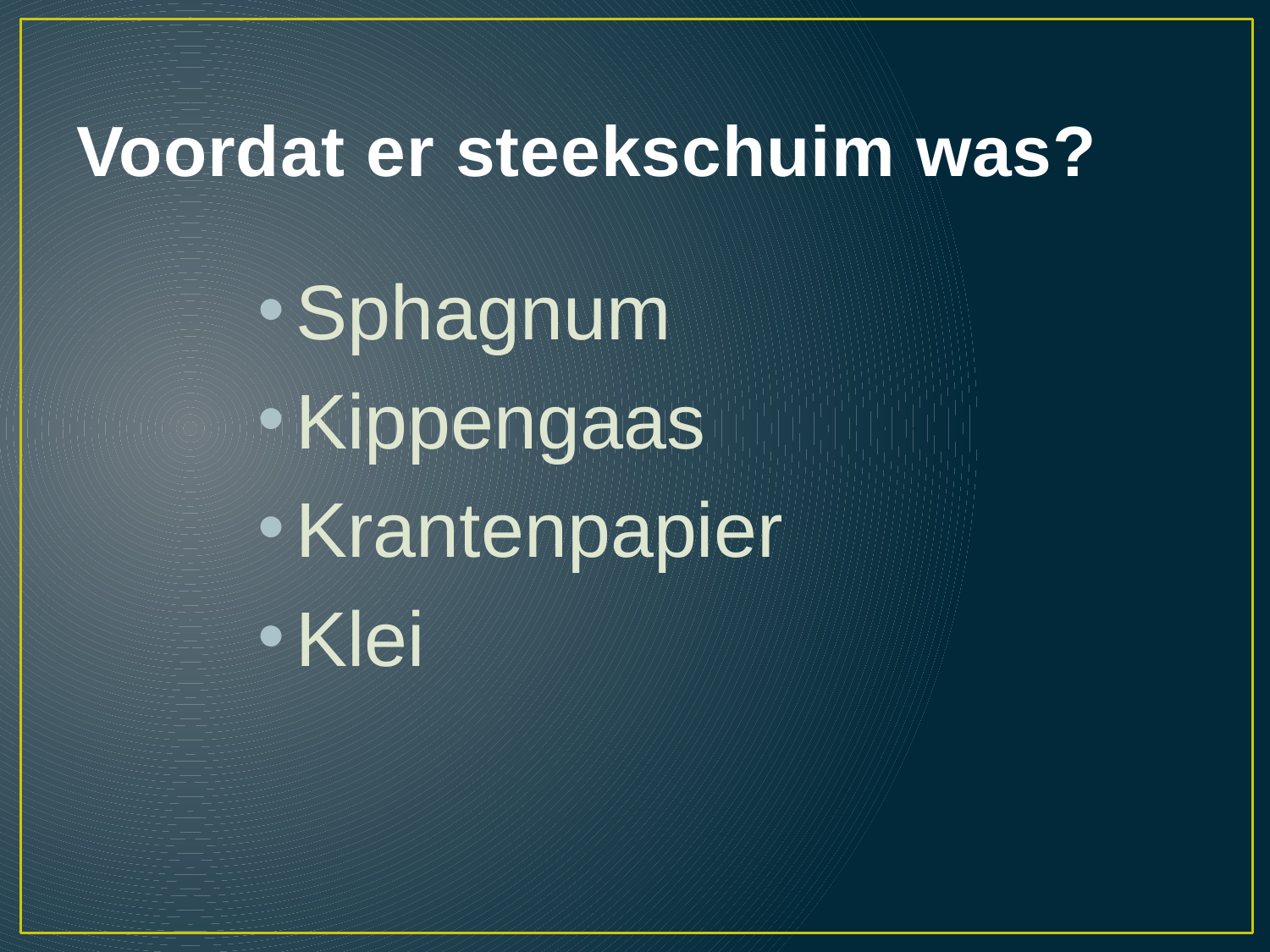

# Voordat er steekschuim was?
Sphagnum
Kippengaas
Krantenpapier
Klei